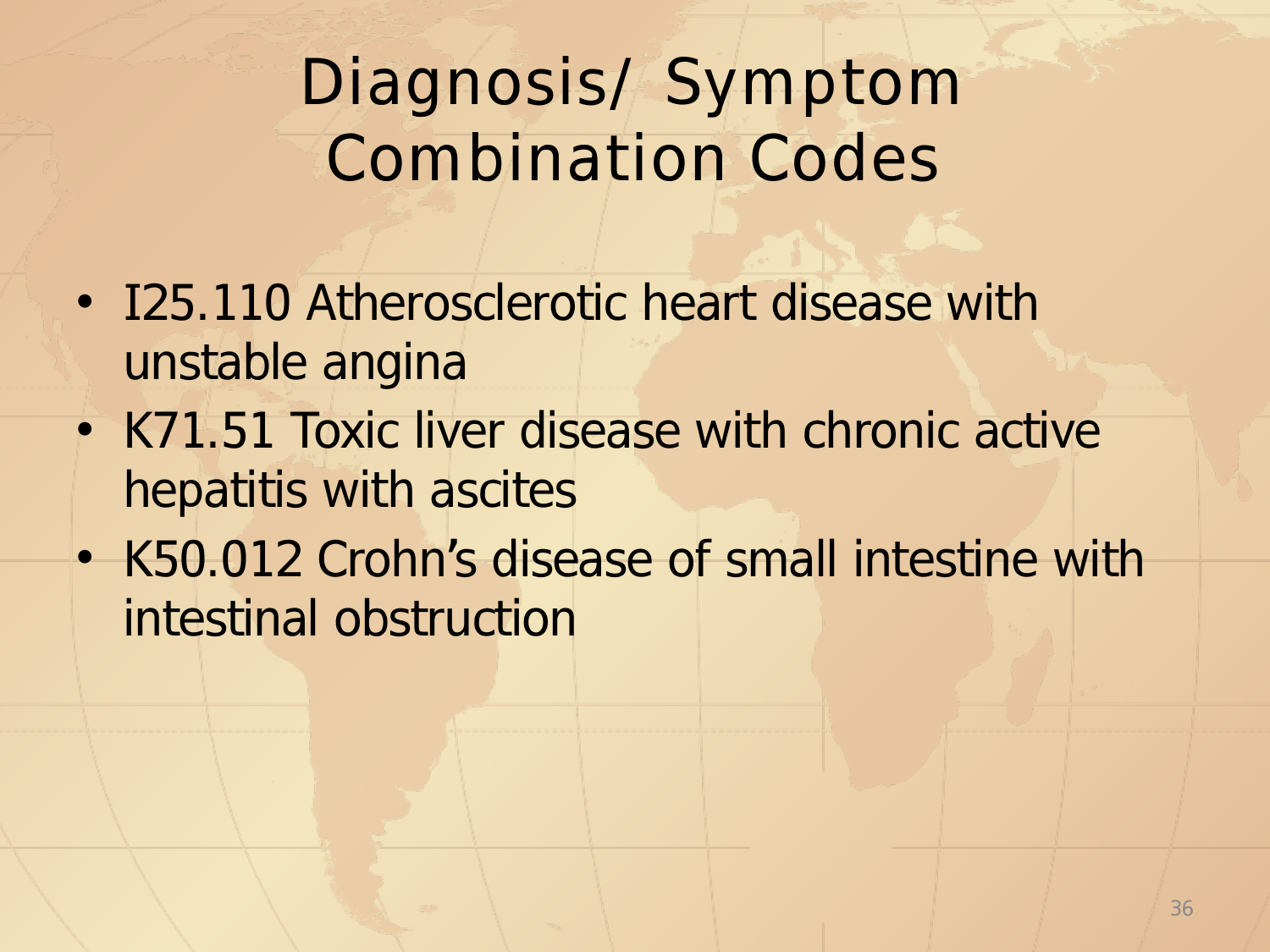

# Diagnosis/ Symptom Combination Codes
I25.110 Atherosclerotic heart disease with unstable angina
K71.51 Toxic liver disease with chronic active hepatitis with ascites
K50.012 Crohn’s disease of small intestine with intestinal obstruction
36